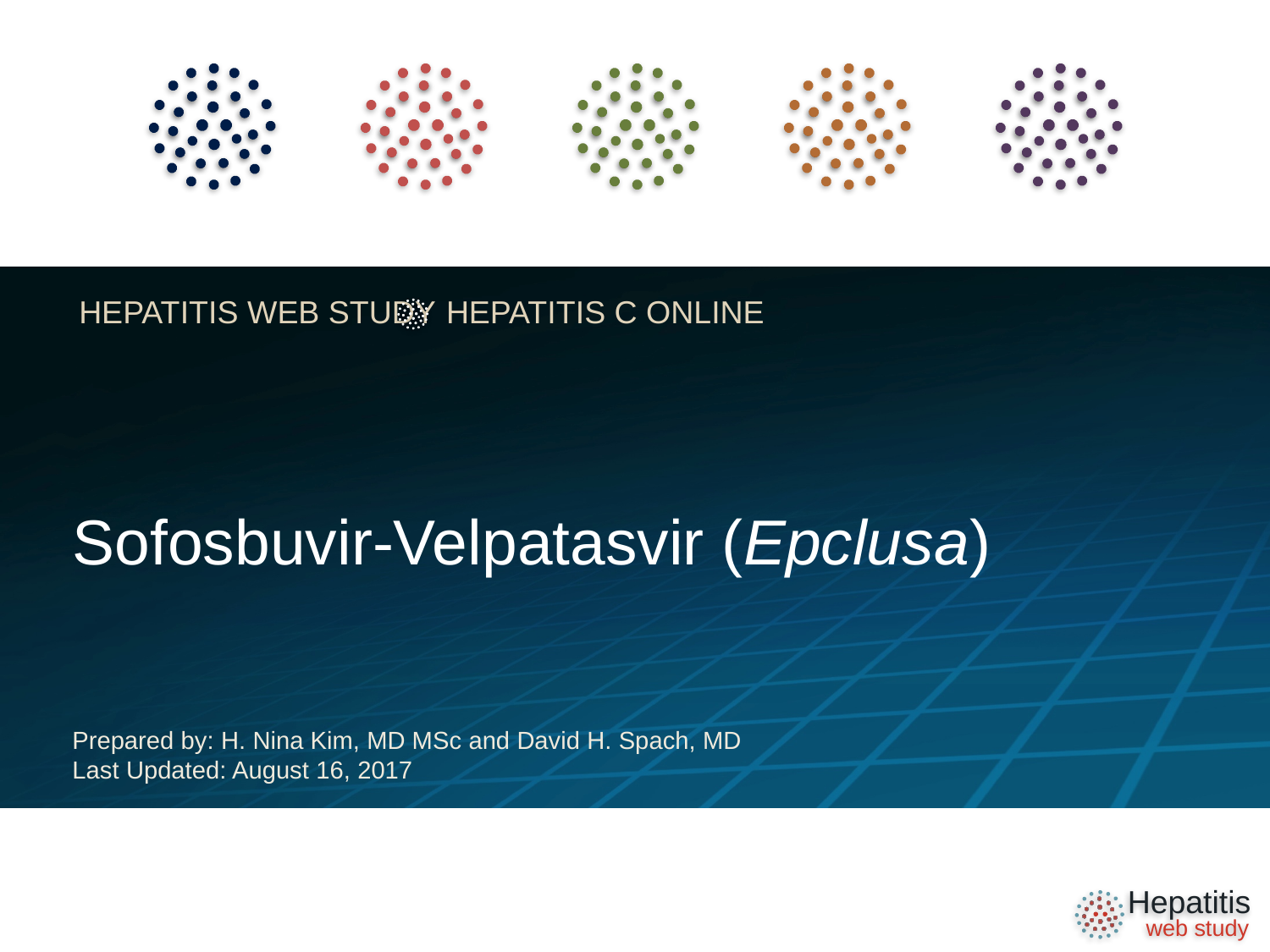

# Sofosbuvir-Velpatasvir (Epclusa)
Prepared by: H. Nina Kim, MD MSc and David H. Spach, MD
Last Updated: August 16, 2017